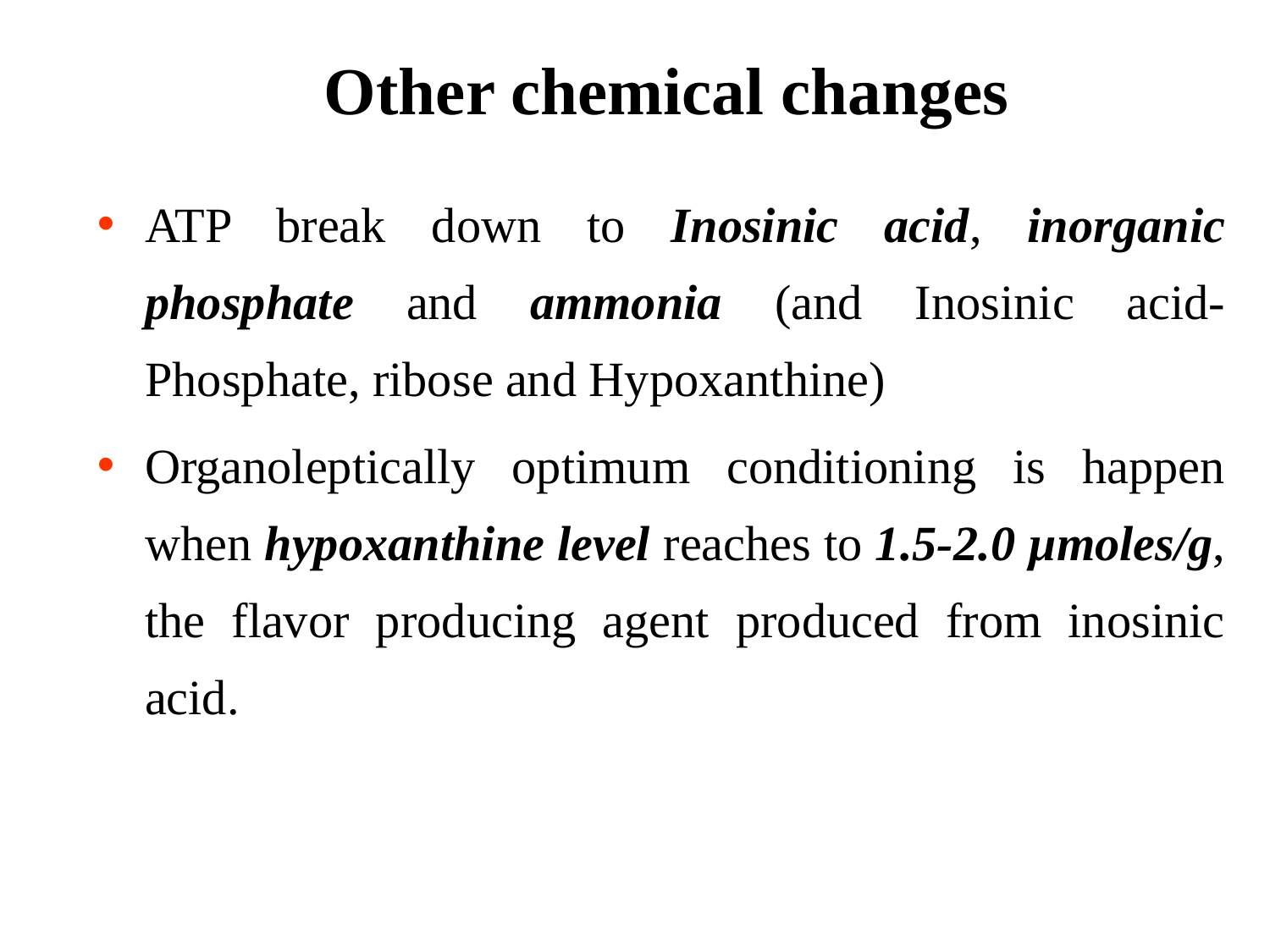

# Other chemical changes
ATP break down to Inosinic acid, inorganic phosphate and ammonia (and Inosinic acid- Phosphate, ribose and Hypoxanthine)
Organoleptically optimum conditioning is happen when hypoxanthine level reaches to 1.5-2.0 µmoles/g, the flavor producing agent produced from inosinic acid.